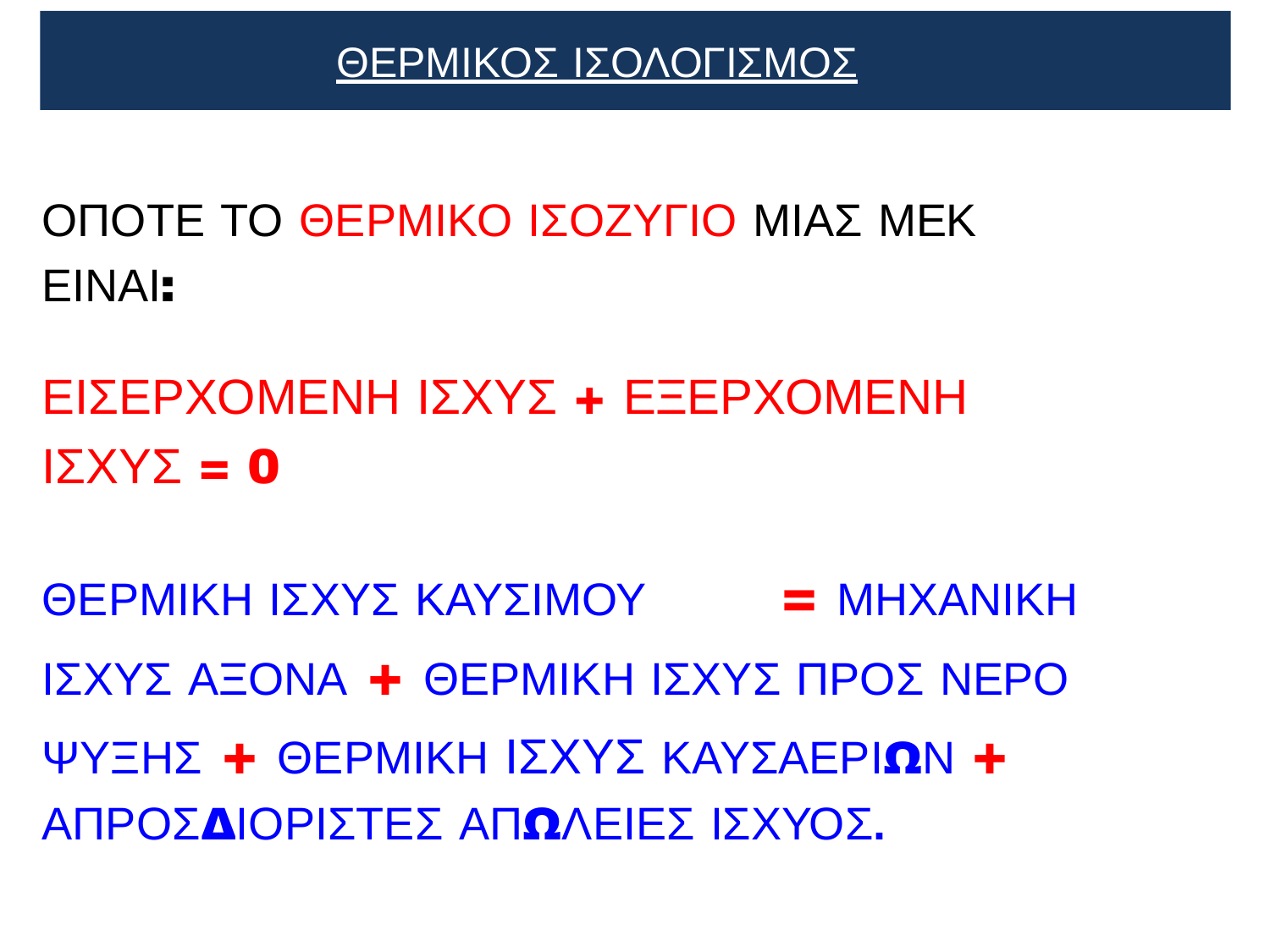

ΘΕΡΜΙΚΟΣ ΙΣΟΛΟΓΙΣΜΟΣ
ΟΠΟΤΕ ΤΟ ΘΕΡΜΙΚΟ ΙΣΟΖΥΓΙΟ ΜΙΑΣ ΜΕΚ ΕΙΝΑΙ:
ΕΙΣΕΡΧΟΜΕΝΗ ΙΣΧΥΣ + ΕΞΕΡΧΟΜΕΝΗ ΙΣΧΥΣ = 0
ΘΕΡΜΙΚΗ ΙΣΧΥΣ ΚΑΥΣΙΜΟΥ	= ΜΗΧΑΝΙΚΗ ΙΣΧΥΣ ΑΞΟΝΑ + ΘΕΡΜΙΚΗ ΙΣΧΥΣ ΠΡΟΣ ΝΕΡΟ ΨΥΞΗΣ + ΘΕΡΜΙΚΗ ΙΣΧΥΣ ΚΑΥΣΑΕΡΙΩΝ + ΑΠΡΟΣΔΙΟΡΙΣΤΕΣ ΑΠΩΛΕΙΕΣ ΙΣΧΥΟΣ.